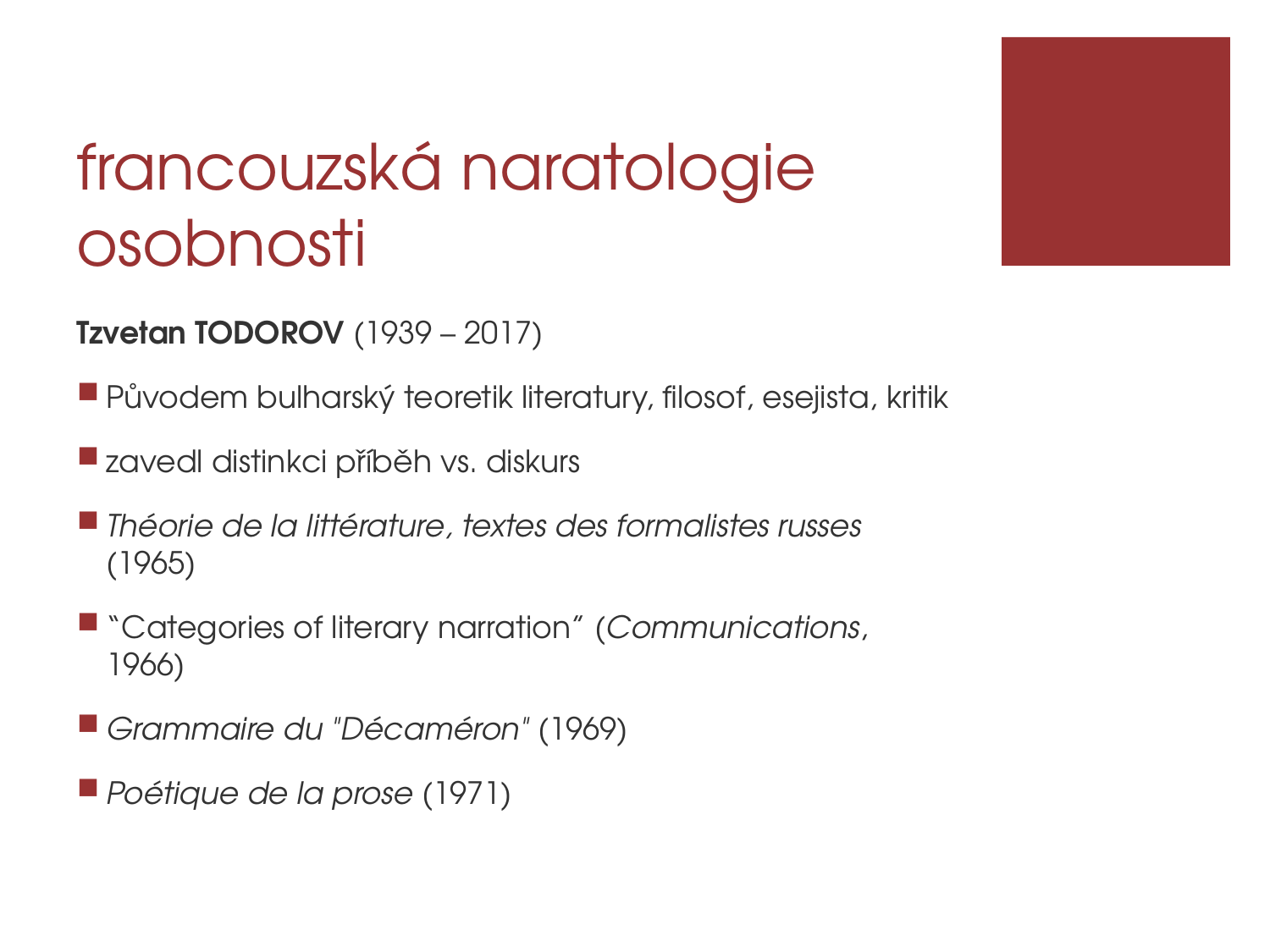

# francouzská naratologie osobnosti
Tzvetan TODOROV (1939 – 2017)
Původem bulharský teoretik literatury, filosof, esejista, kritik
zavedl distinkci příběh vs. diskurs
Théorie de la littérature, textes des formalistes russes (1965)
“Categories of literary narration” (Communications, 1966)
Grammaire du "Décaméron" (1969)
Poétique de la prose (1971)